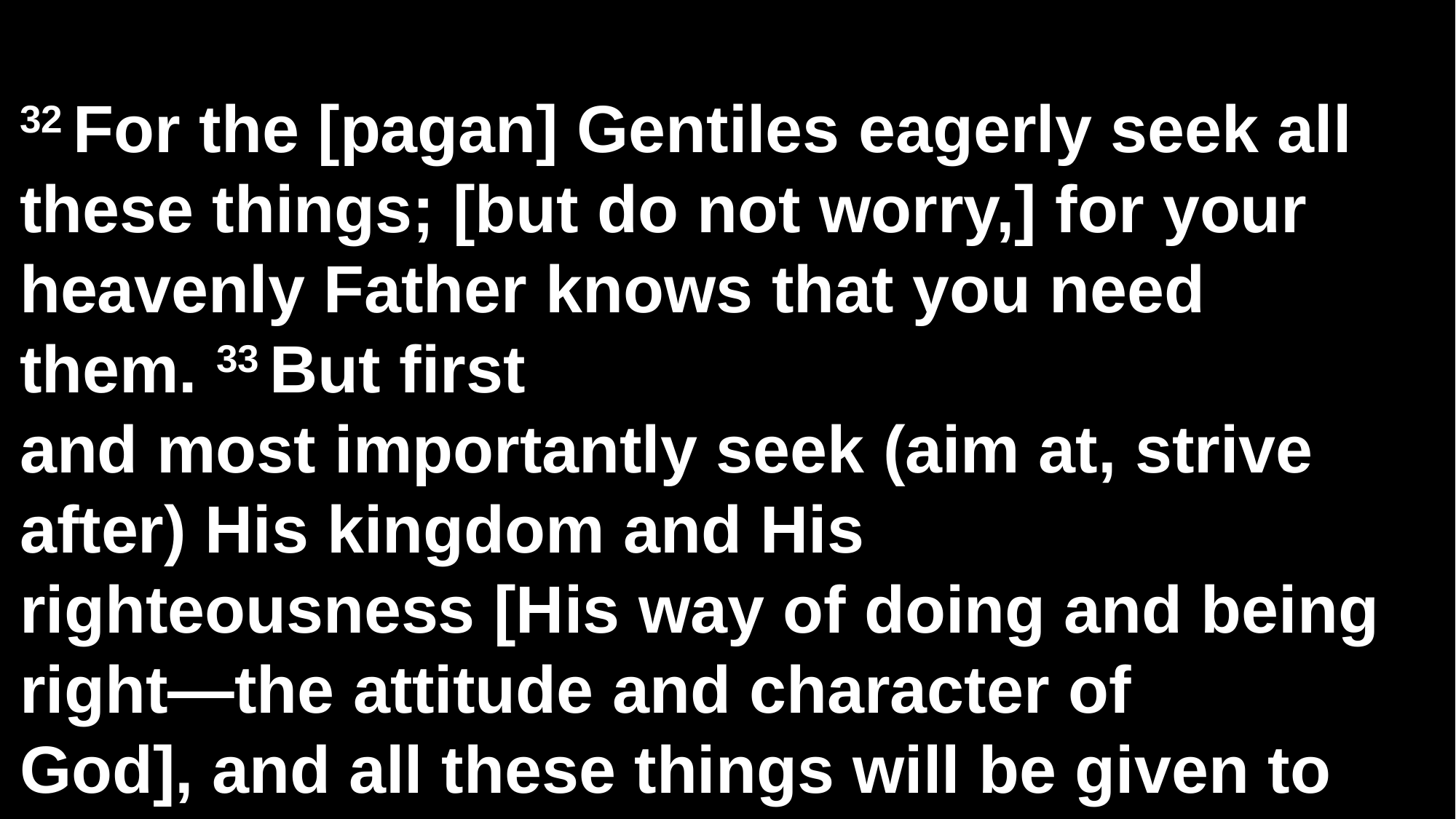

32 For the [pagan] Gentiles eagerly seek all these things; [but do not worry,] for your heavenly Father knows that you need them. 33 But first
and most importantly seek (aim at, strive after) His kingdom and His righteousness [His way of doing and being right—the attitude and character of God], and all these things will be given to you also.